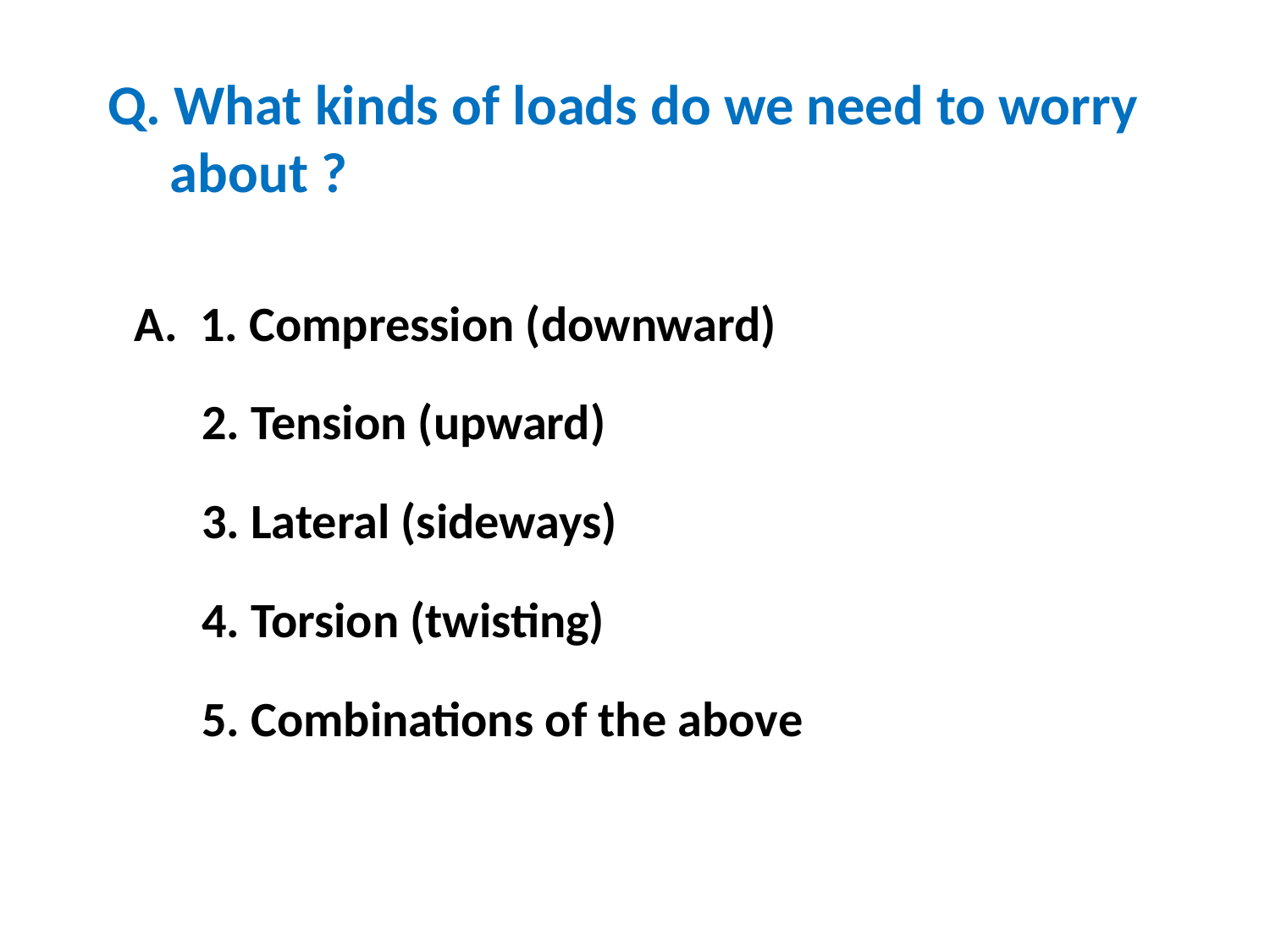

# Q. What kinds of loads do we need to worry about ?
A.  1. Compression (downward)
      2. Tension (upward)
      3. Lateral (sideways)
      4. Torsion (twisting)
      5. Combinations of the above